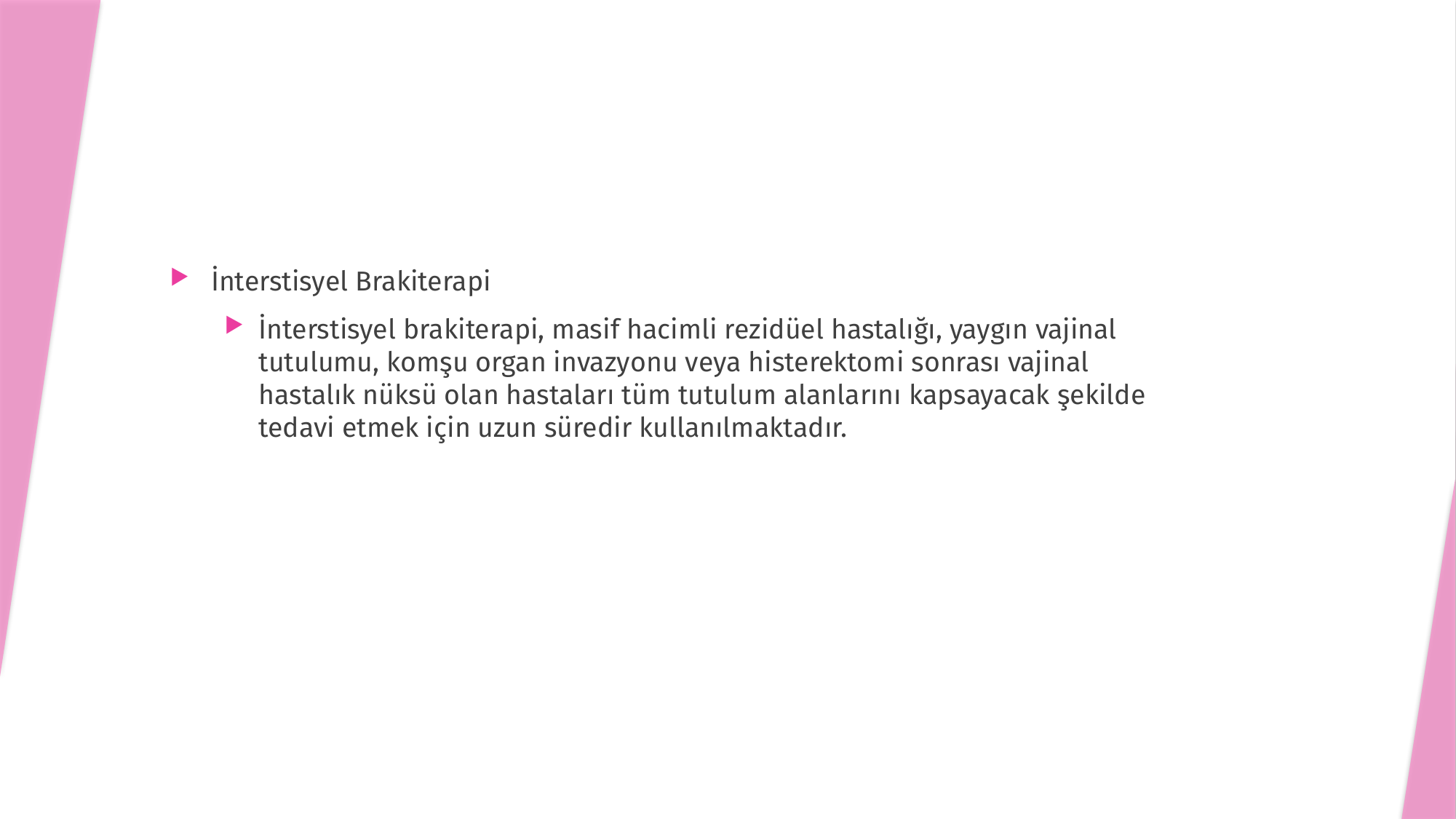

#
İnterstisyel Brakiterapi
İnterstisyel brakiterapi, masif hacimli rezidüel hastalığı, yaygın vajinal tutulumu, komşu organ invazyonu veya histerektomi sonrası vajinal hastalık nüksü olan hastaları tüm tutulum alanlarını kapsayacak şekilde tedavi etmek için uzun süredir kullanılmaktadır.